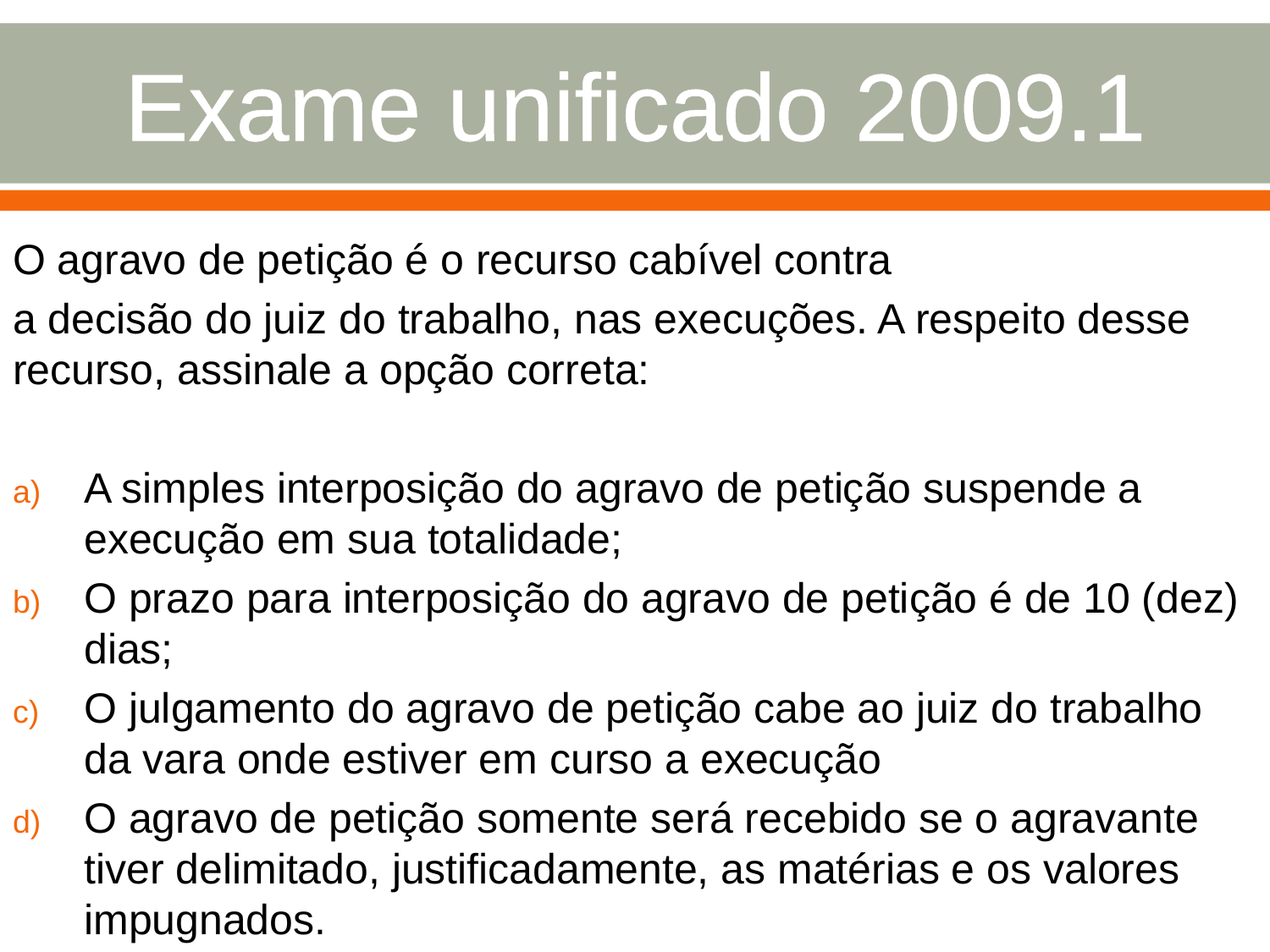

# Exame unificado 2009.1
O agravo de petição é o recurso cabível contra
a decisão do juiz do trabalho, nas execuções. A respeito desse recurso, assinale a opção correta:

A simples interposição do agravo de petição suspende a execução em sua totalidade;
O prazo para interposição do agravo de petição é de 10 (dez) dias;
O julgamento do agravo de petição cabe ao juiz do trabalho da vara onde estiver em curso a execução
O agravo de petição somente será recebido se o agravante tiver delimitado, justificadamente, as matérias e os valores impugnados.